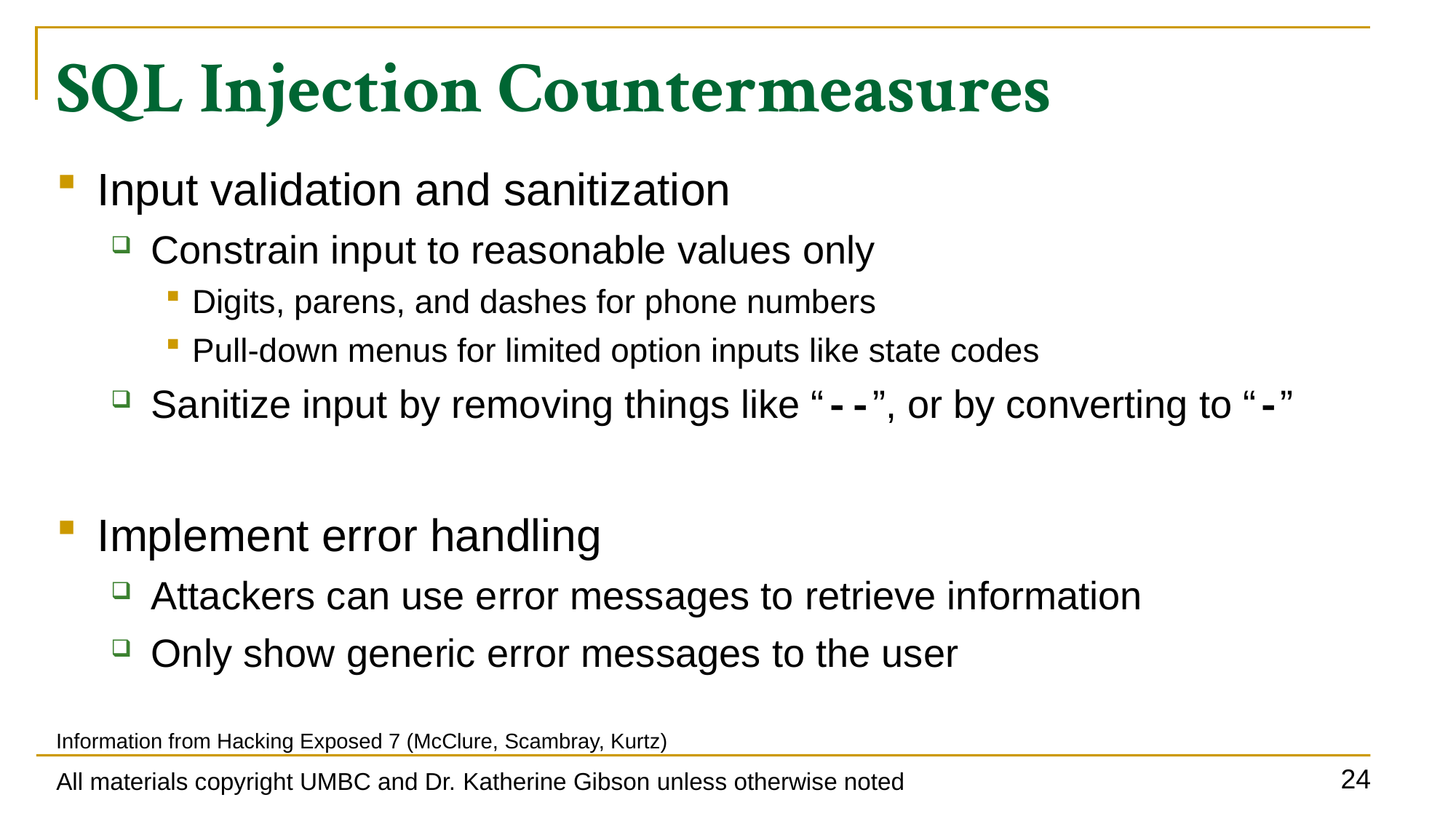

# SQL Injection Countermeasures
Input validation and sanitization
Constrain input to reasonable values only
Digits, parens, and dashes for phone numbers
Pull-down menus for limited option inputs like state codes
Sanitize input by removing things like “--”, or by converting to “-”

Implement error handling
Attackers can use error messages to retrieve information
Only show generic error messages to the user
Information from Hacking Exposed 7 (McClure, Scambray, Kurtz)